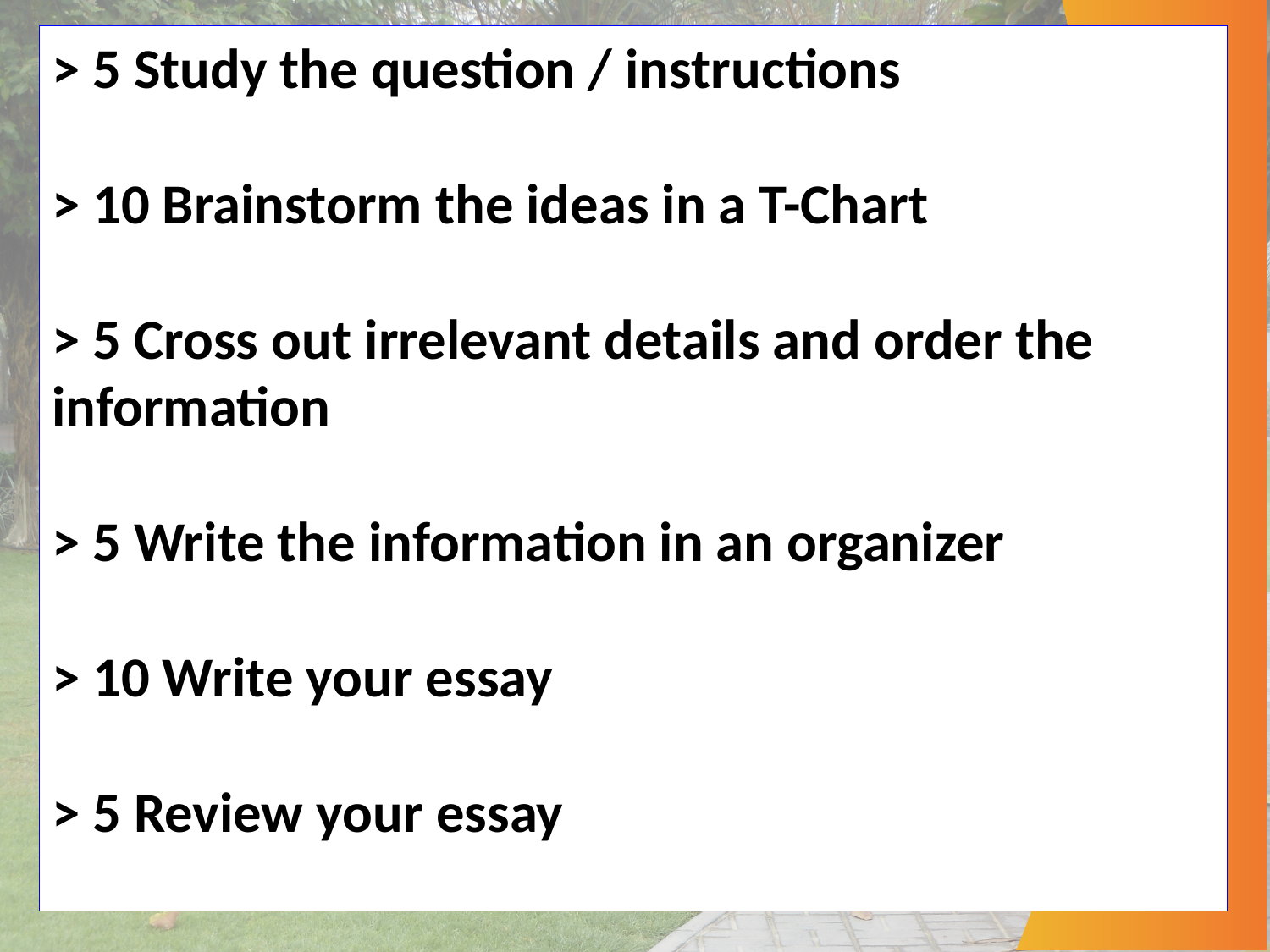

> 5 Study the question / instructions

> 10 Brainstorm the ideas in a T-Chart

> 5 Cross out irrelevant details and order the information

> 5 Write the information in an organizer

> 10 Write your essay

> 5 Review your essay